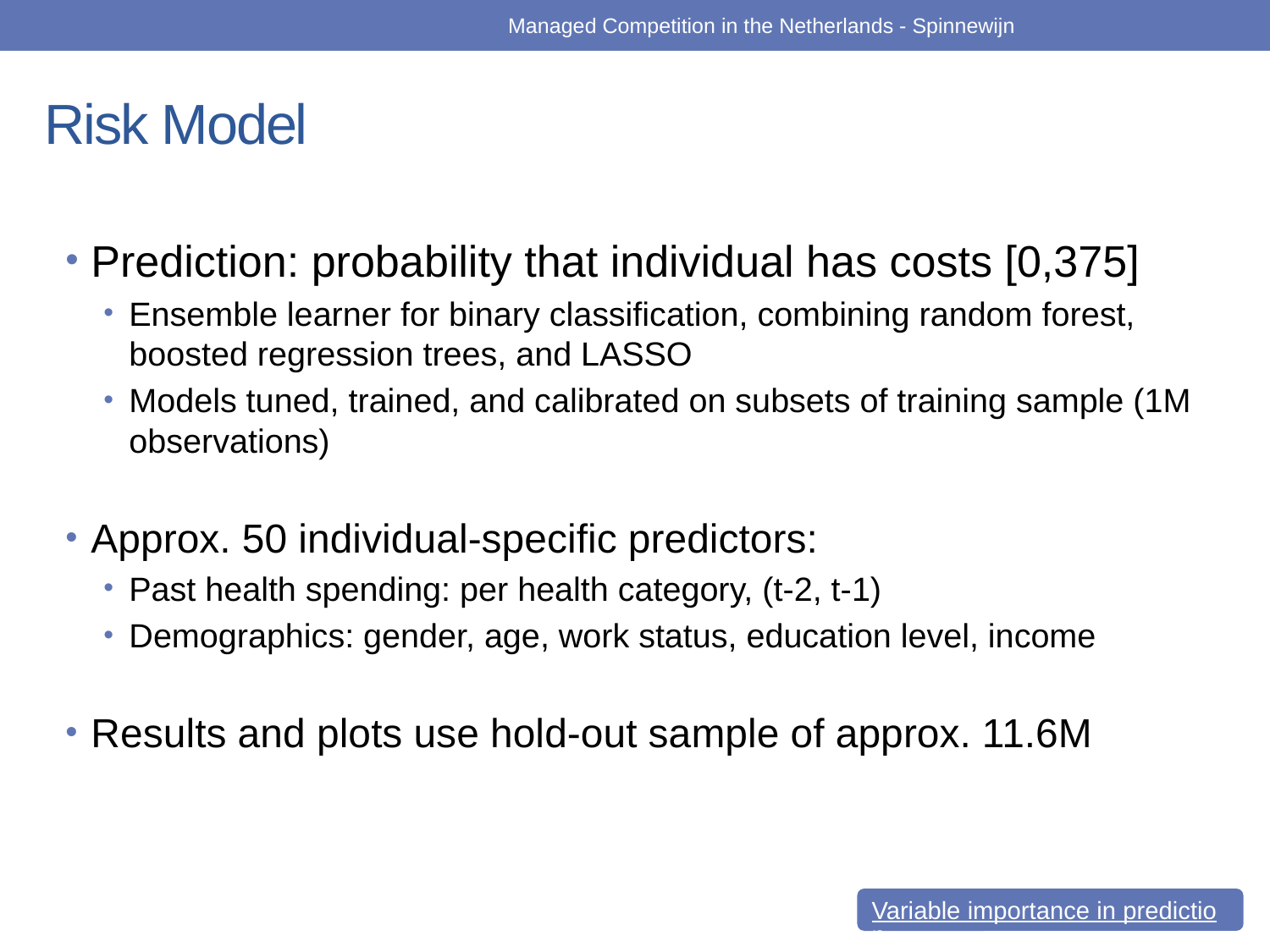

Managed Competition in the Netherlands - Spinnewijn
# Risk Model

Prediction: probability that individual has costs [0,375]
Ensemble learner for binary classification, combining random forest, boosted regression trees, and LASSO
Models tuned, trained, and calibrated on subsets of training sample (1M observations)

Approx. 50 individual-specific predictors:
Past health spending: per health category, (t-2, t-1)
Demographics: gender, age, work status, education level, income

Results and plots use hold-out sample of approx. 11.6M

Variable importance in prediction